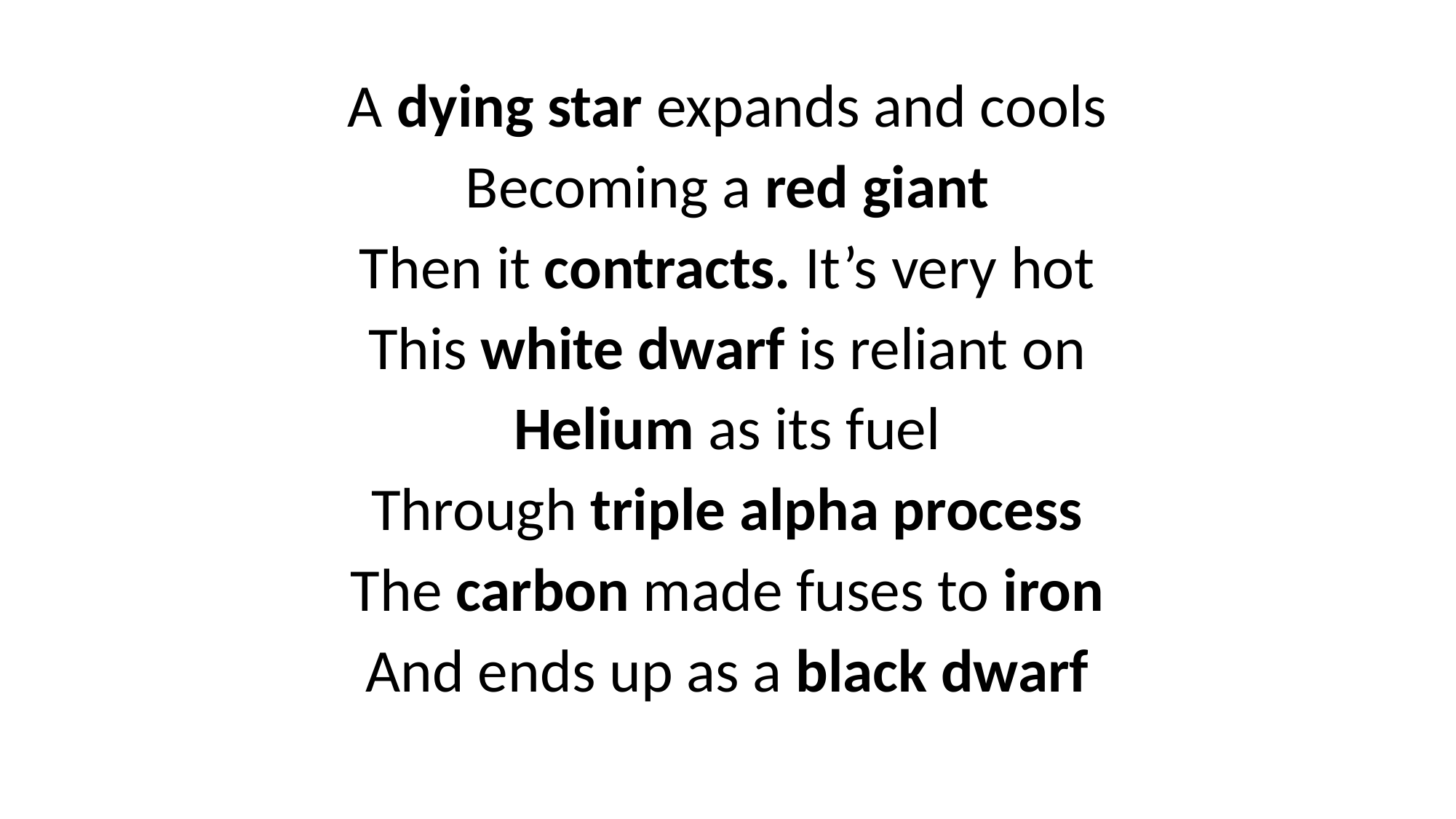

A dying star expands and cools
Becoming a red giant
Then it contracts. It’s very hot
This white dwarf is reliant on
Helium as its fuel
Through triple alpha process
The carbon made fuses to iron
And ends up as a black dwarf